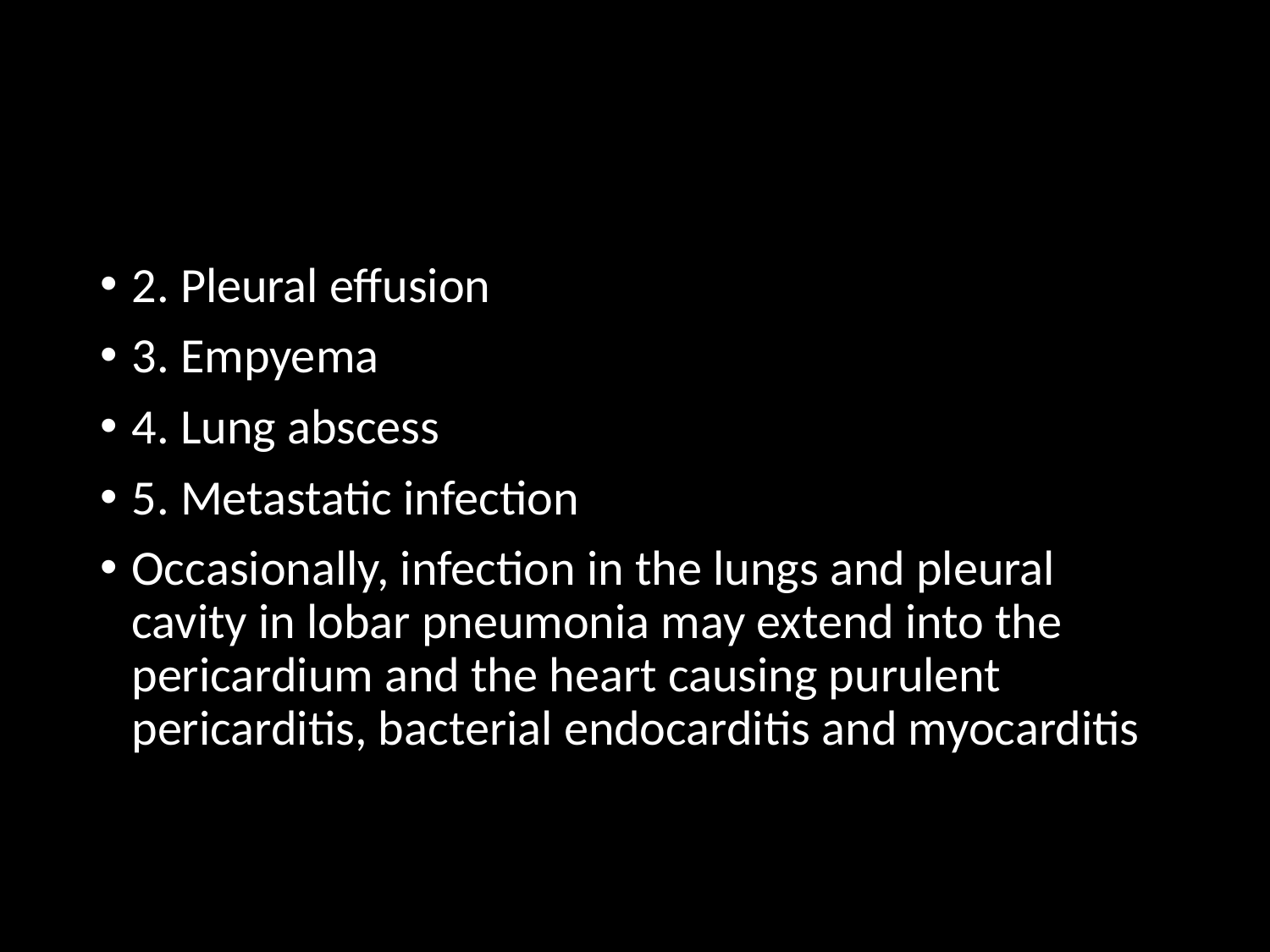

#
2. Pleural eﬀusion
3. Empyema
4. Lung abscess
5. Metastatic infection
Occasionally, infection in the lungs and pleural cavity in lobar pneumonia may extend into the pericardium and the heart causing purulent pericarditis, bacterial endocarditis and myocarditis